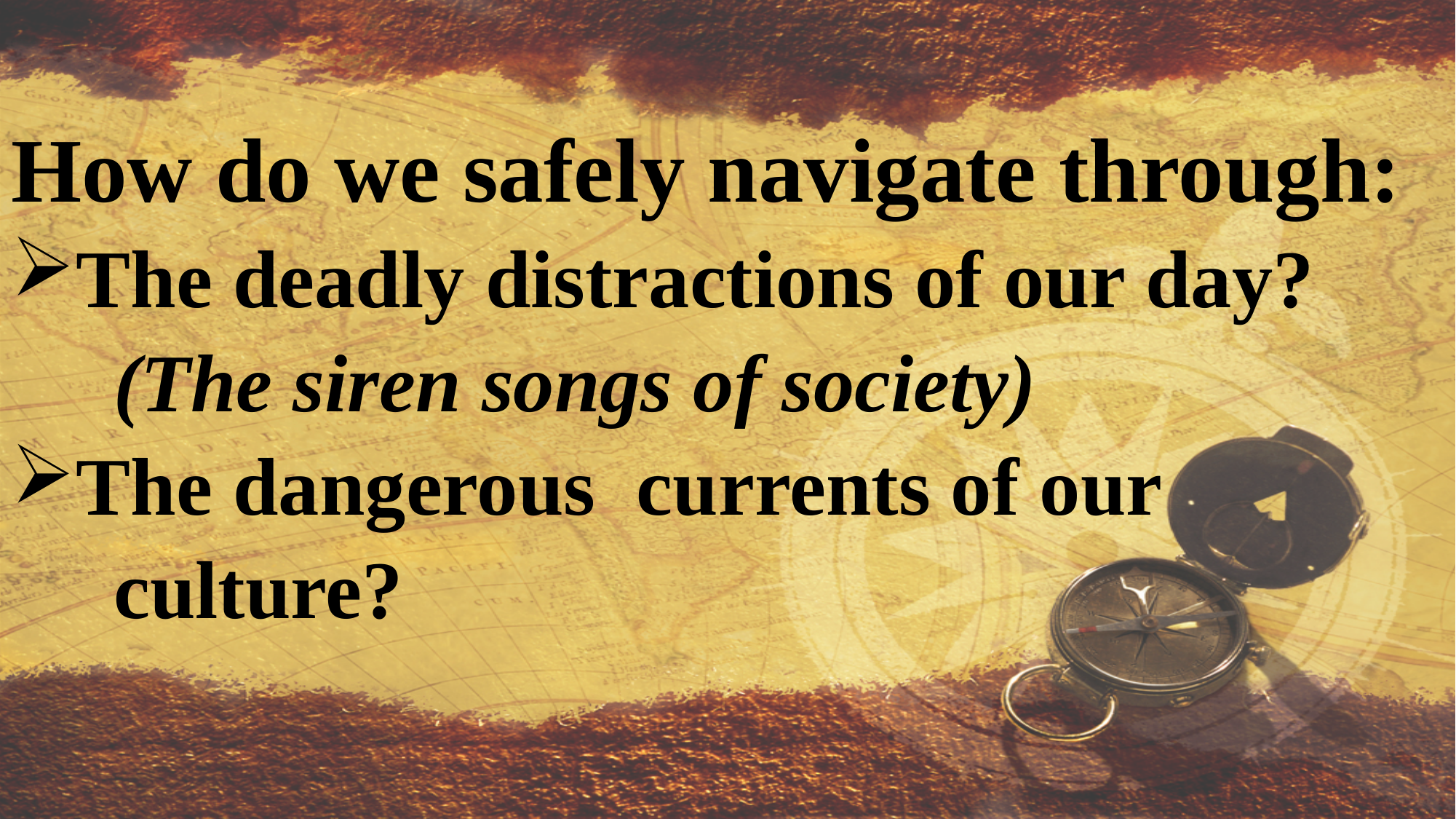

How do we safely navigate through:
The deadly distractions of our day?
     (The siren songs of society)
The dangerous  currents of our
     culture?